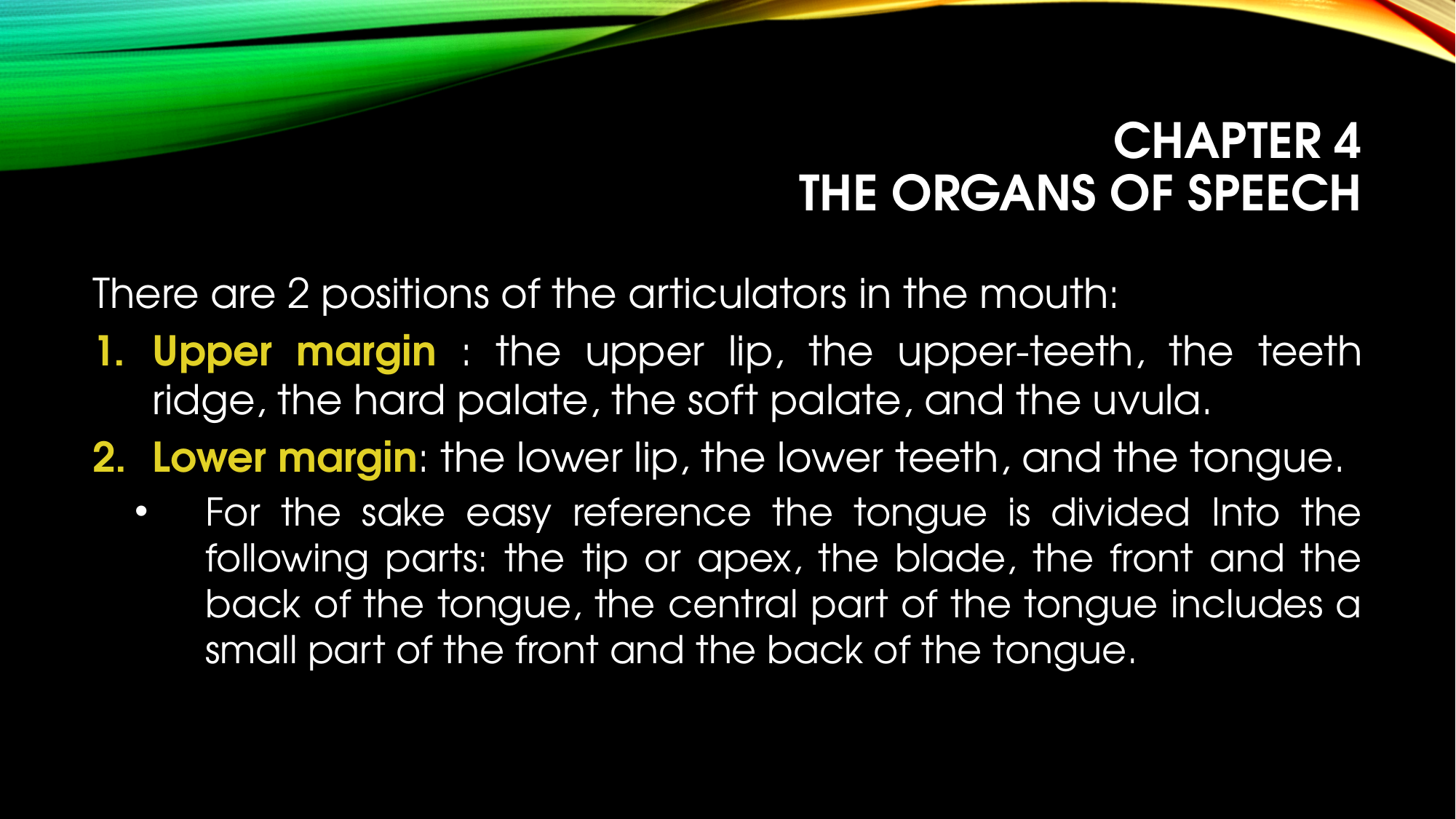

# CHAPTER 4 THE ORGANS OF SPEECH
There are 2 positions of the articulators in the mouth:
Upper margin : the upper lip, the upper-teeth, the teeth ridge, the hard palate, the soft palate, and the uvula.
Lower margin: the lower lip, the lower teeth, and the tongue.
For the sake easy reference the tongue is divided Into the following parts: the tip or apex, the blade, the front and the back of the tongue, the central part of the tongue includes a small part of the front and the back of the tongue.